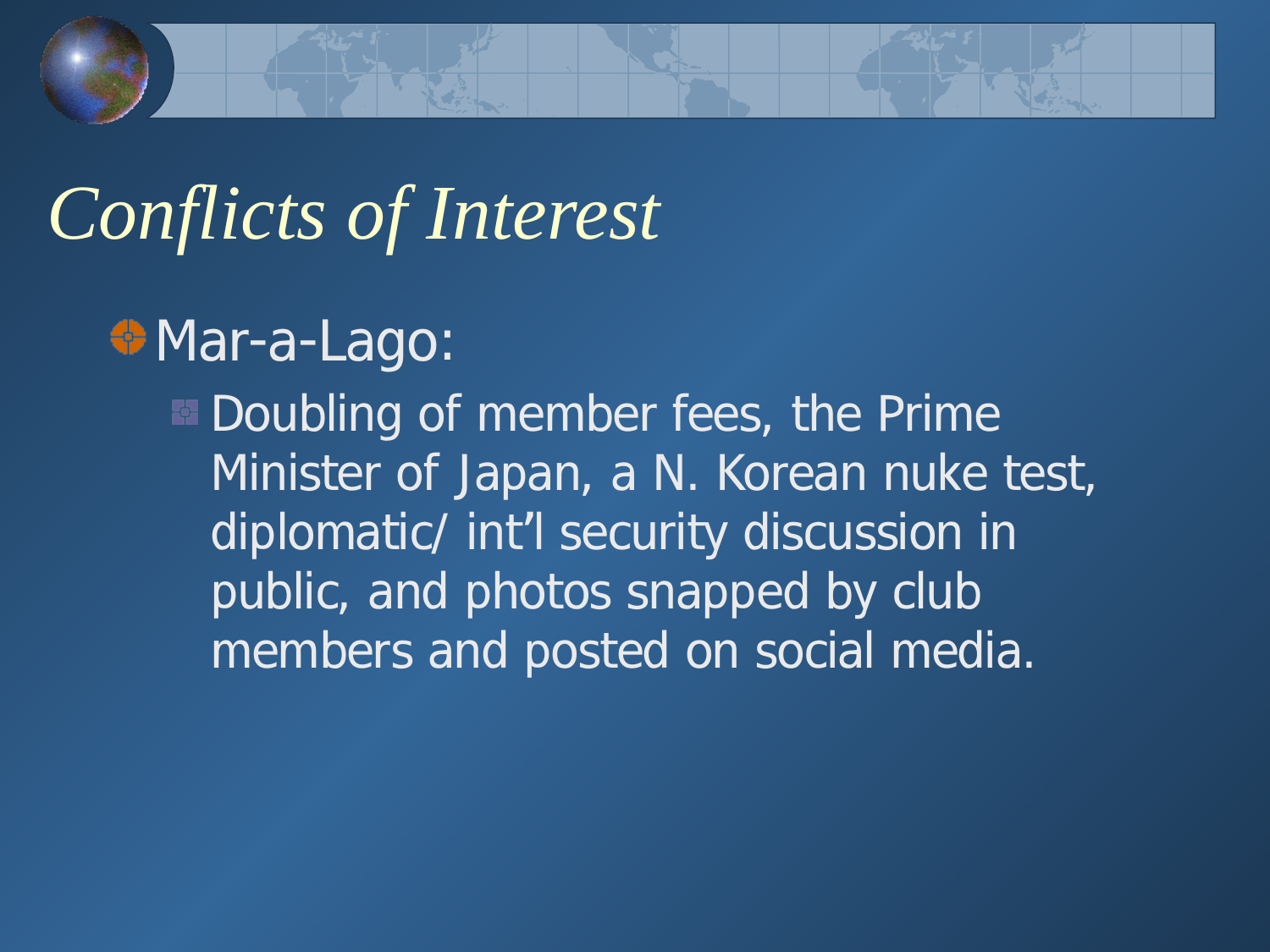

# Conflicts of Interest
Mar-a-Lago:
Doubling of member fees, the Prime Minister of Japan, a N. Korean nuke test, diplomatic/ int’l security discussion in public, and photos snapped by club members and posted on social media.